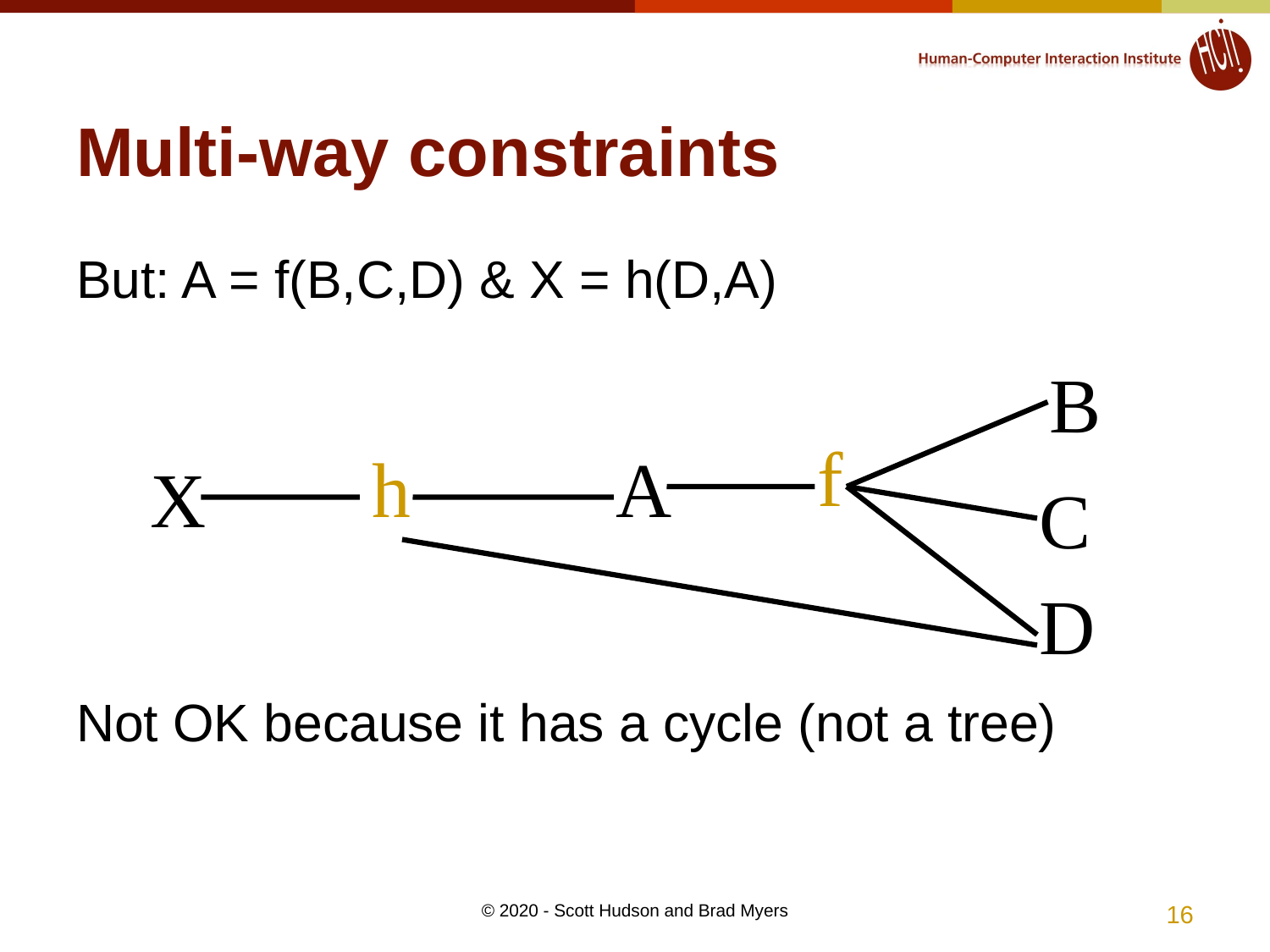

# Multi-way constraints
But: A = f(B,C,D) & X = h(D,A)

Not OK because it has a cycle (not a tree)
B

f
A
C

D
h
X

16
© 2020 - Scott Hudson and Brad Myers